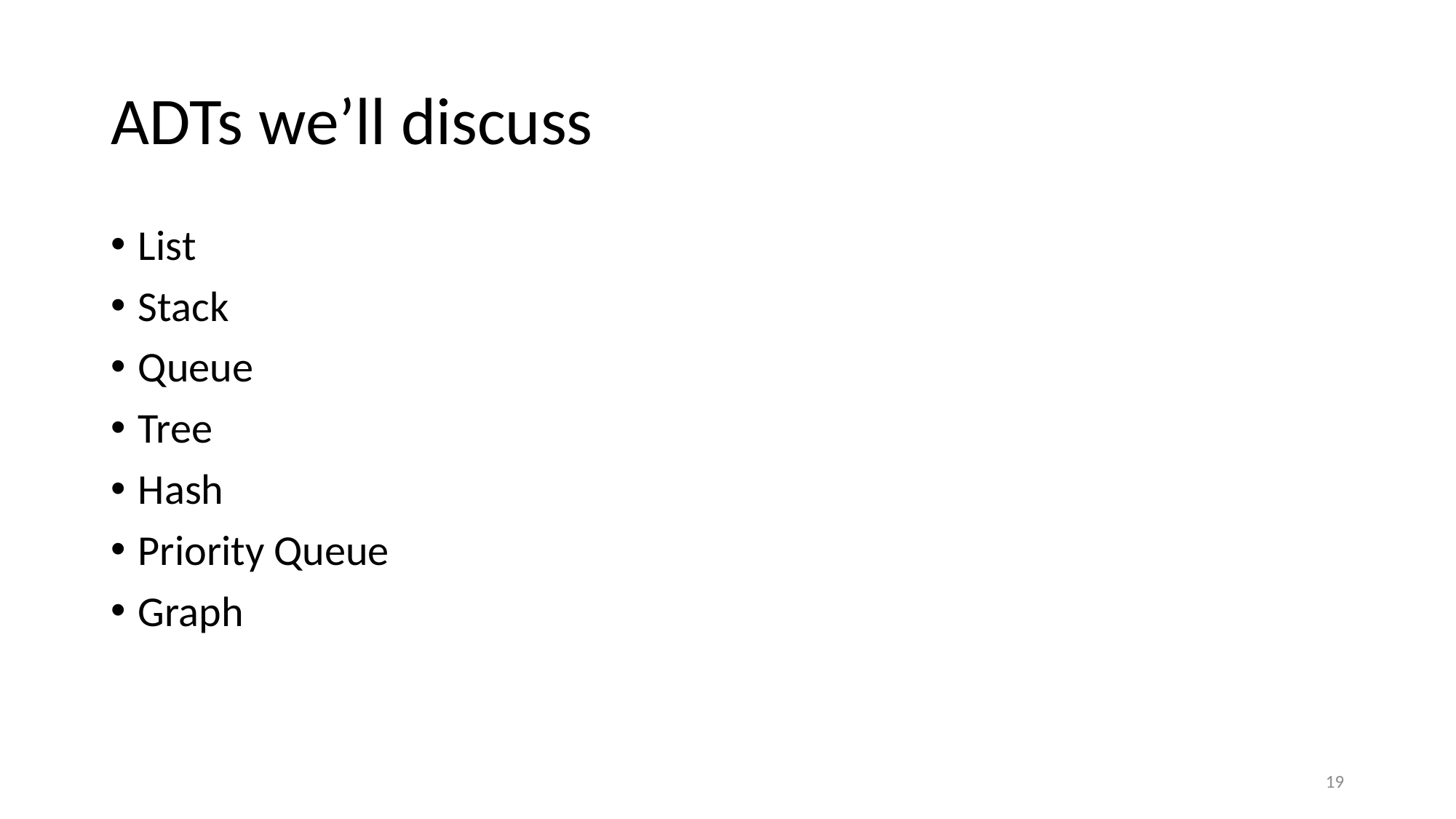

# ADTs we’ll discuss
List
Stack
Queue
Tree
Hash
Priority Queue
Graph

19